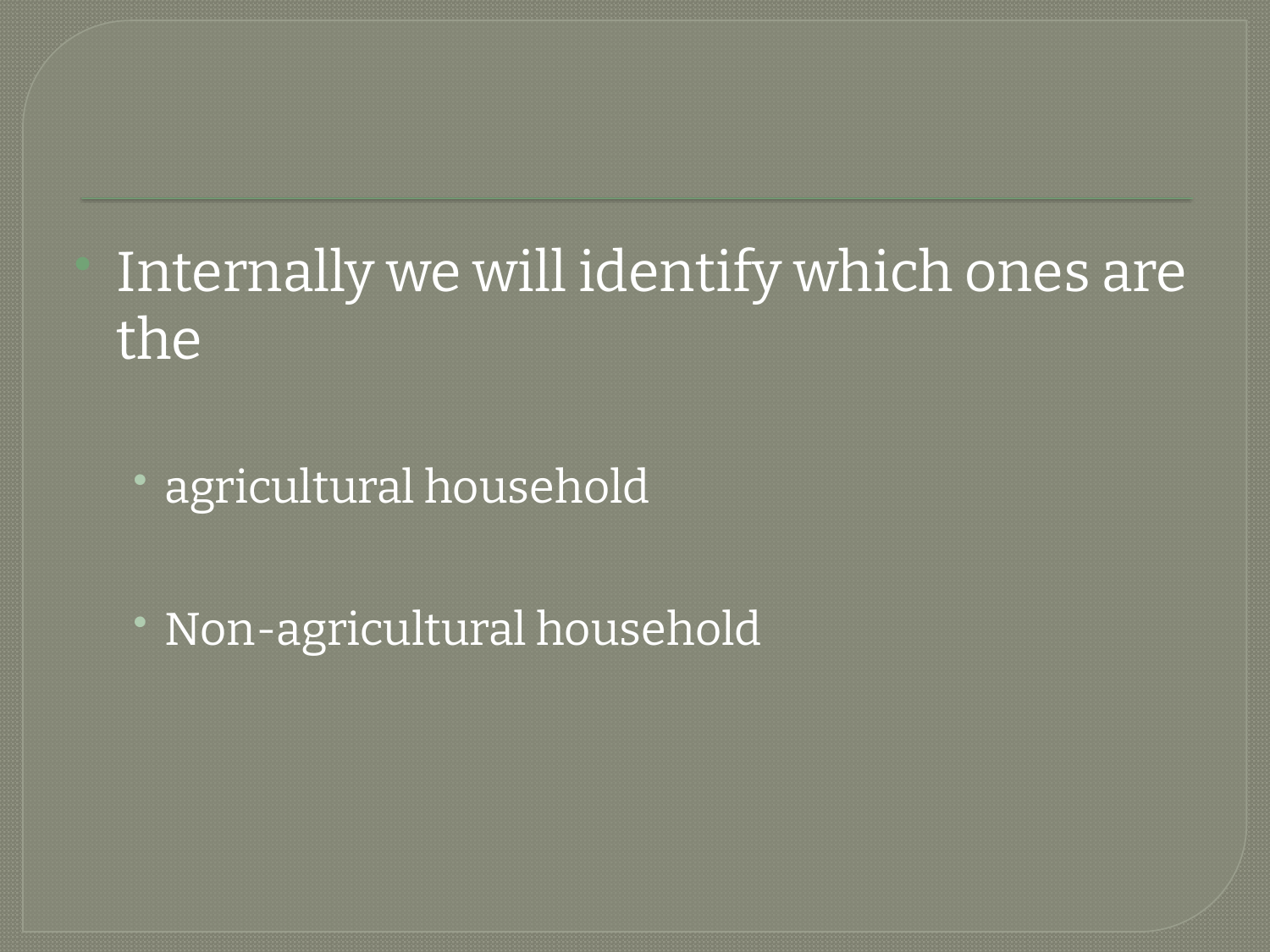

#
Internally we will identify which ones are the

agricultural household

Non-agricultural household